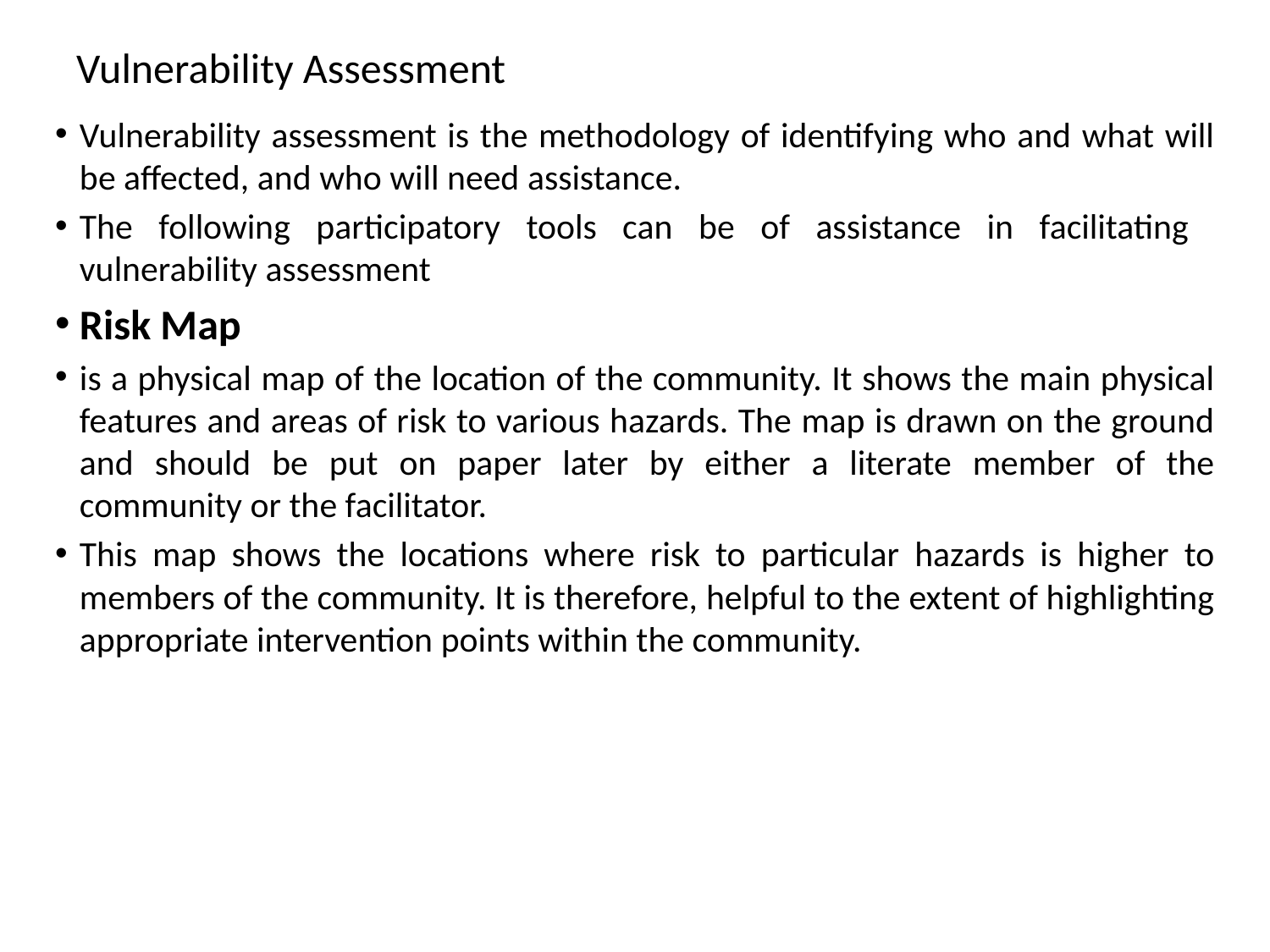

# Vulnerability Assessment
Vulnerability assessment is the methodology of identifying who and what will be affected, and who will need assistance.
The following participatory tools can be of assistance in facilitating  vulnerability assessment
Risk Map
is a physical map of the location of the community. It shows the main physical features and areas of risk to various hazards. The map is drawn on the ground and should be put on paper later by either a literate member of the community or the facilitator.
This map shows the locations where risk to particular hazards is higher to members of the community. It is therefore, helpful to the extent of highlighting appropriate intervention points within the community.